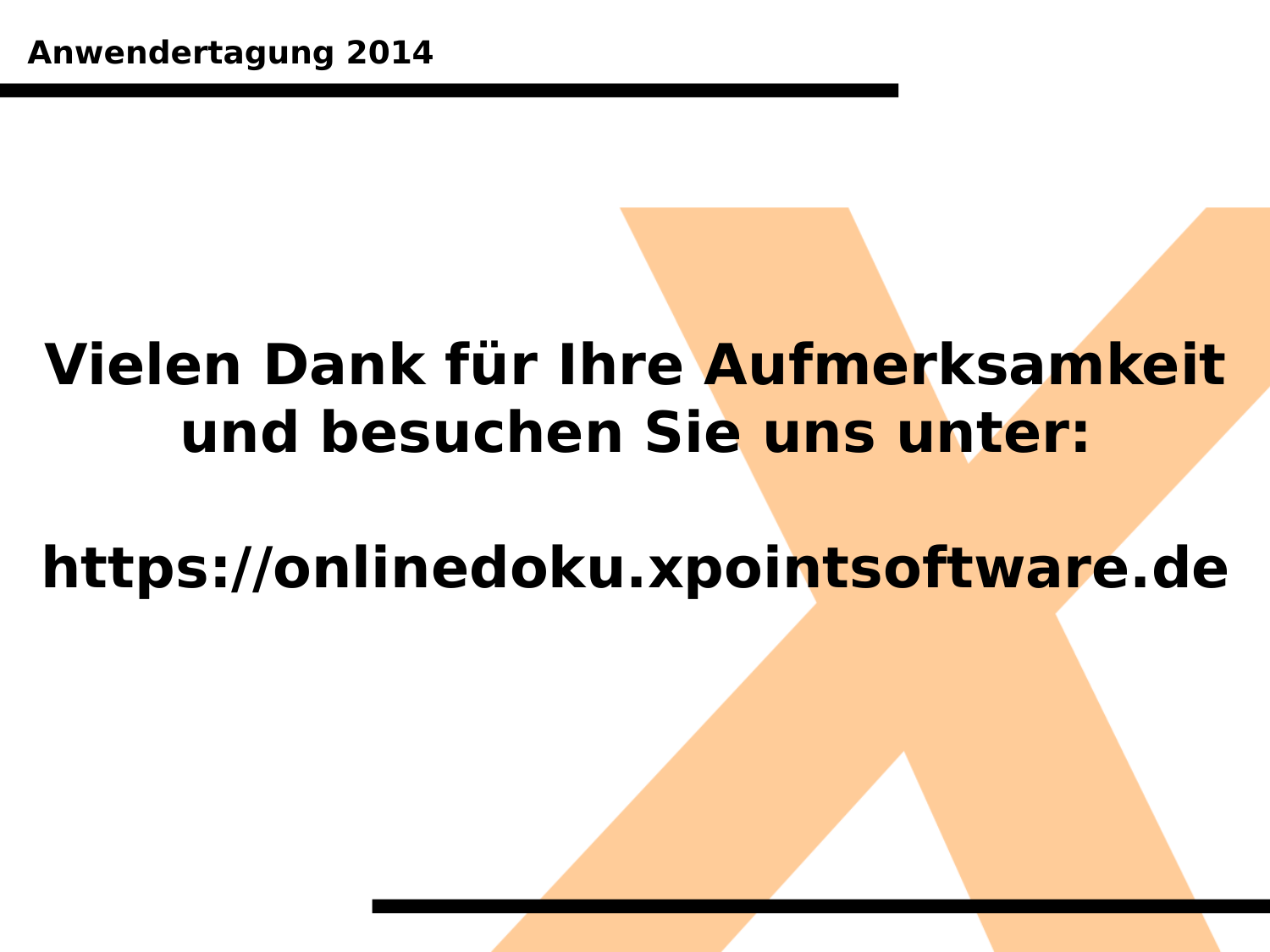

Anwendertagung 2014
Vielen Dank für Ihre Aufmerksamkeit und besuchen Sie uns unter:

https://onlinedoku.xpointsoftware.de